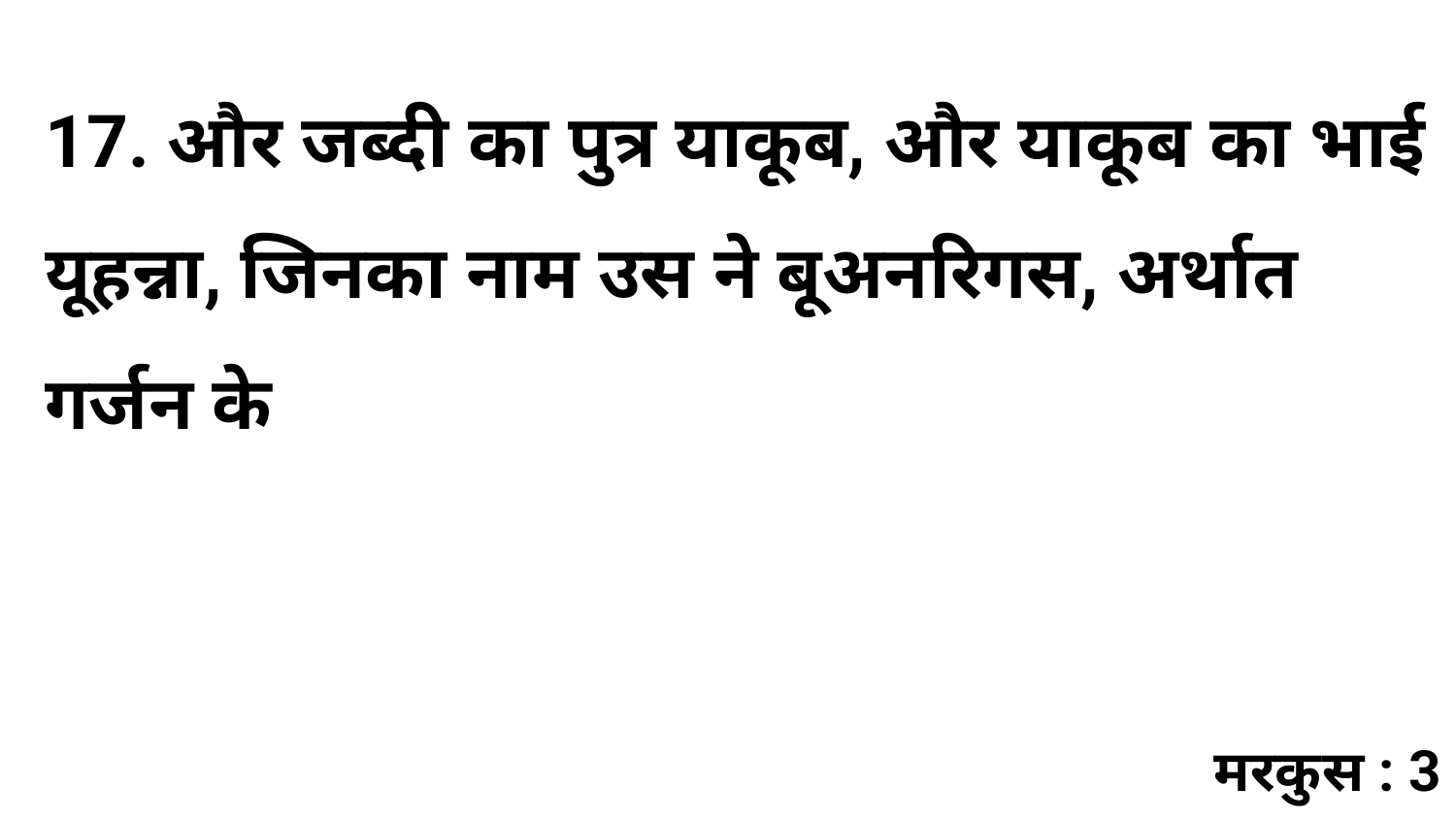

17. और जब्दी का पुत्र याकूब, और याकूब का भाई यूहन्ना, जिनका नाम उस ने बूअनरिगस, अर्थात गर्जन के
मरकुस : 3